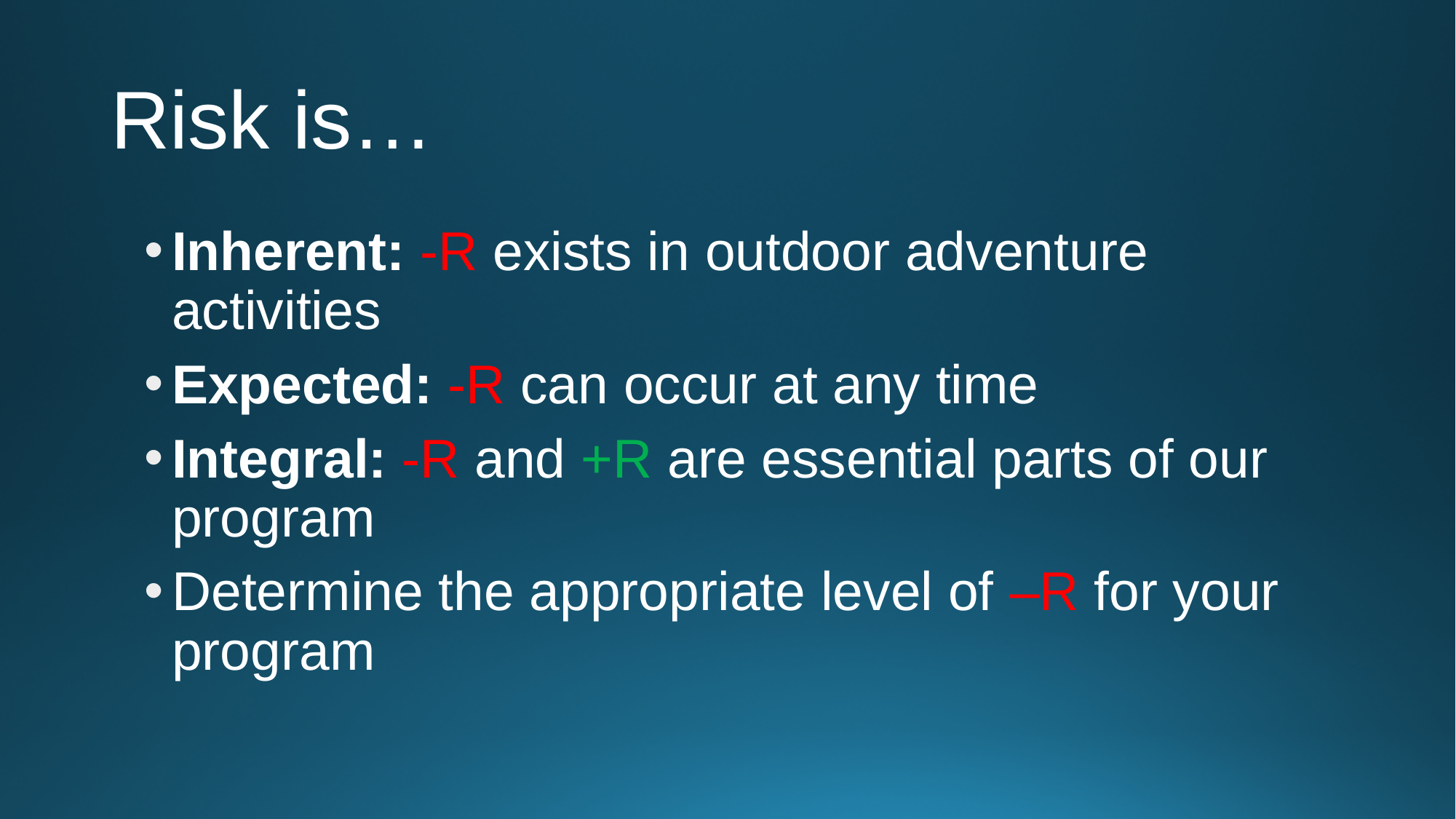

# Risk is…
Inherent: -R exists in outdoor adventure activities
Expected: -R can occur at any time
Integral: -R and +R are essential parts of our program
Determine the appropriate level of –R for your  program